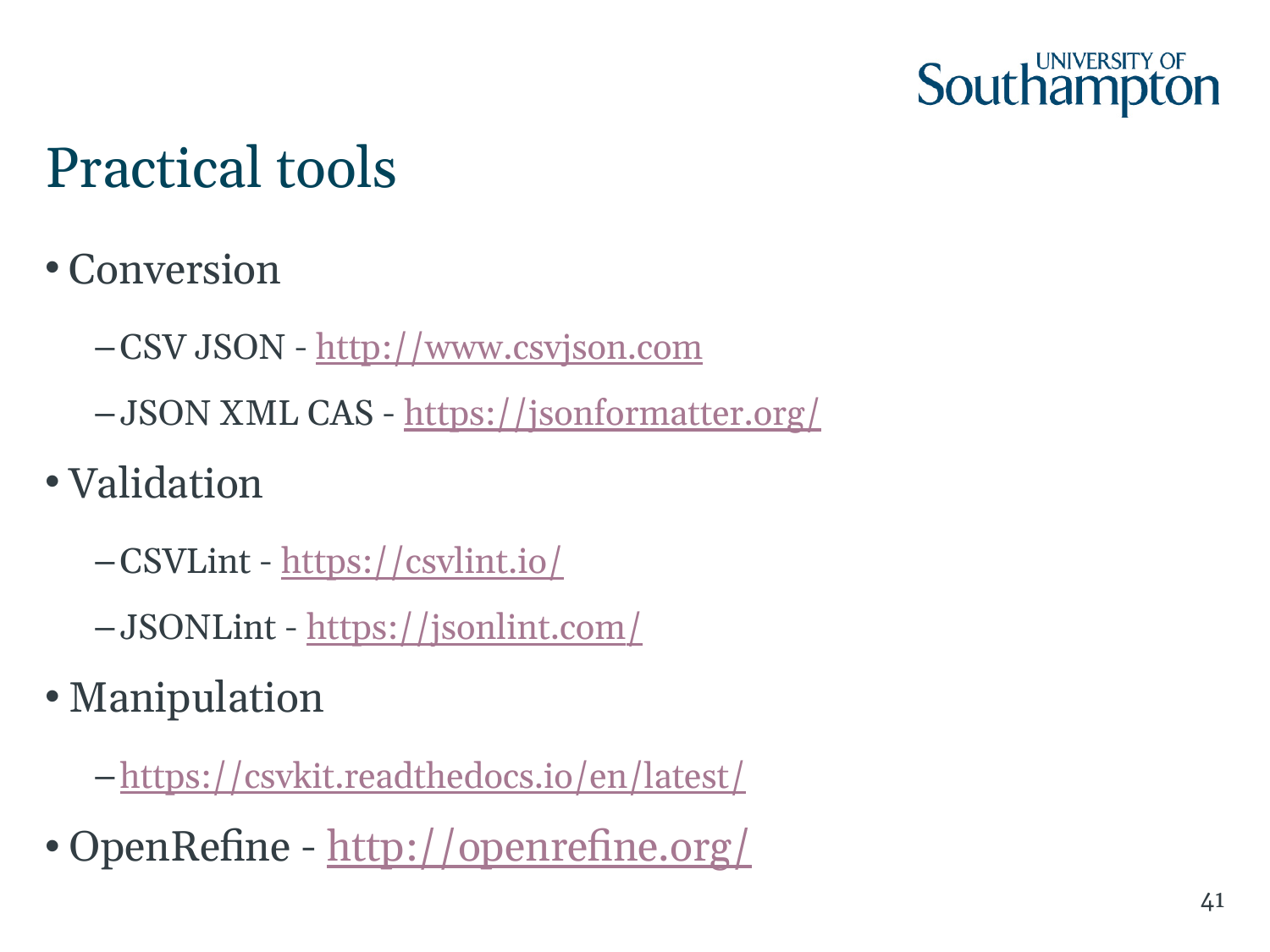

# Practical tools
Conversion
CSV JSON - http://www.csvjson.com
JSON XML CAS - https://jsonformatter.org/
Validation
CSVLint - https://csvlint.io/
JSONLint - https://jsonlint.com/
Manipulation
https://csvkit.readthedocs.io/en/latest/
OpenRefine - http://openrefine.org/

41